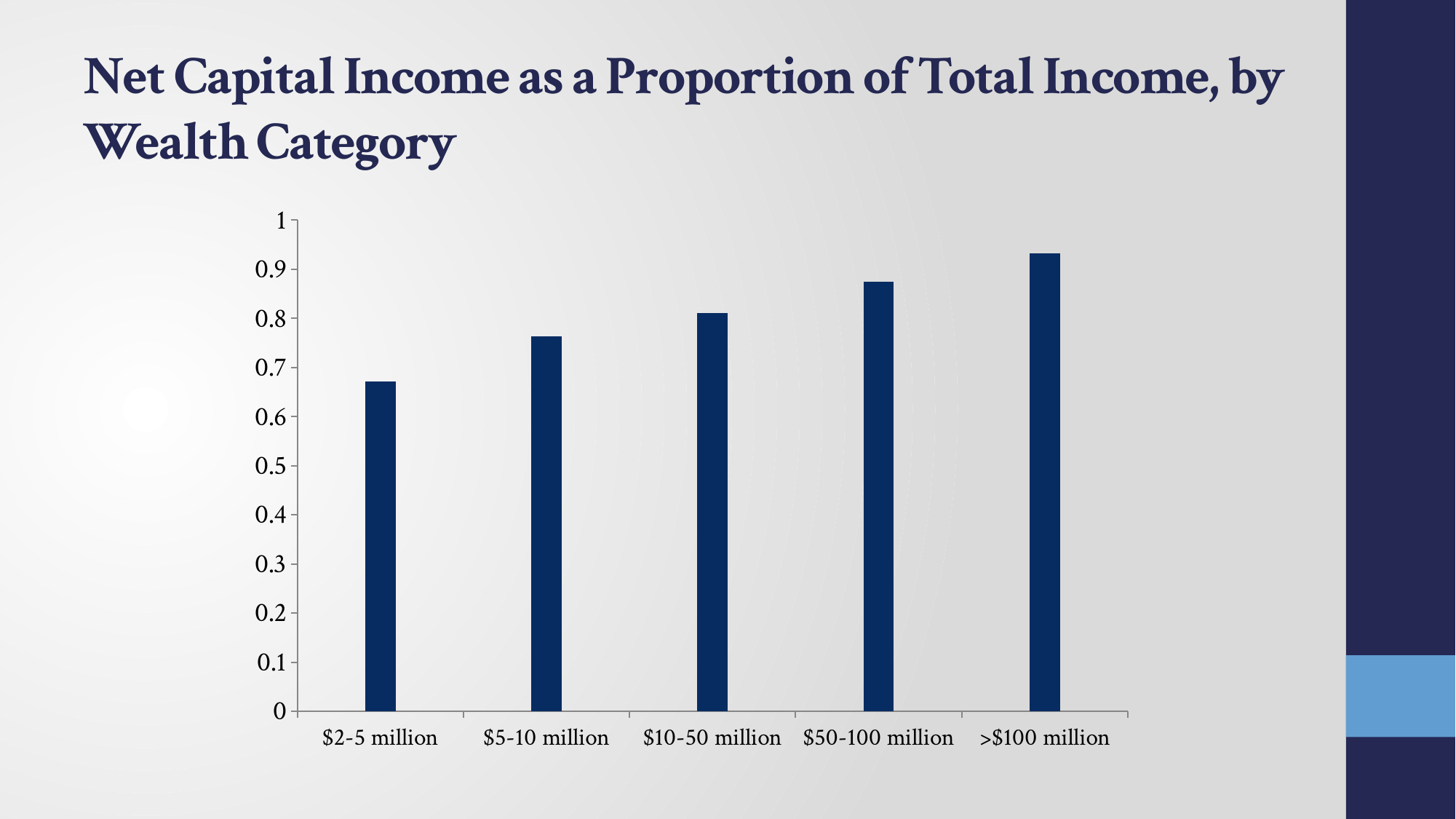

# Net Capital Income as a Proportion of Total Income, by Wealth Category

### Chart

| Category |  |
|---|---|
| $2-5 million | 0.671917189068033 |
| $5-10 million | 0.764087625780828 |
| $10-50 million | 0.810451702128326 |
| $50-100 million | 0.874813361205895 |
| >$100 million | 0.932534198056386 |